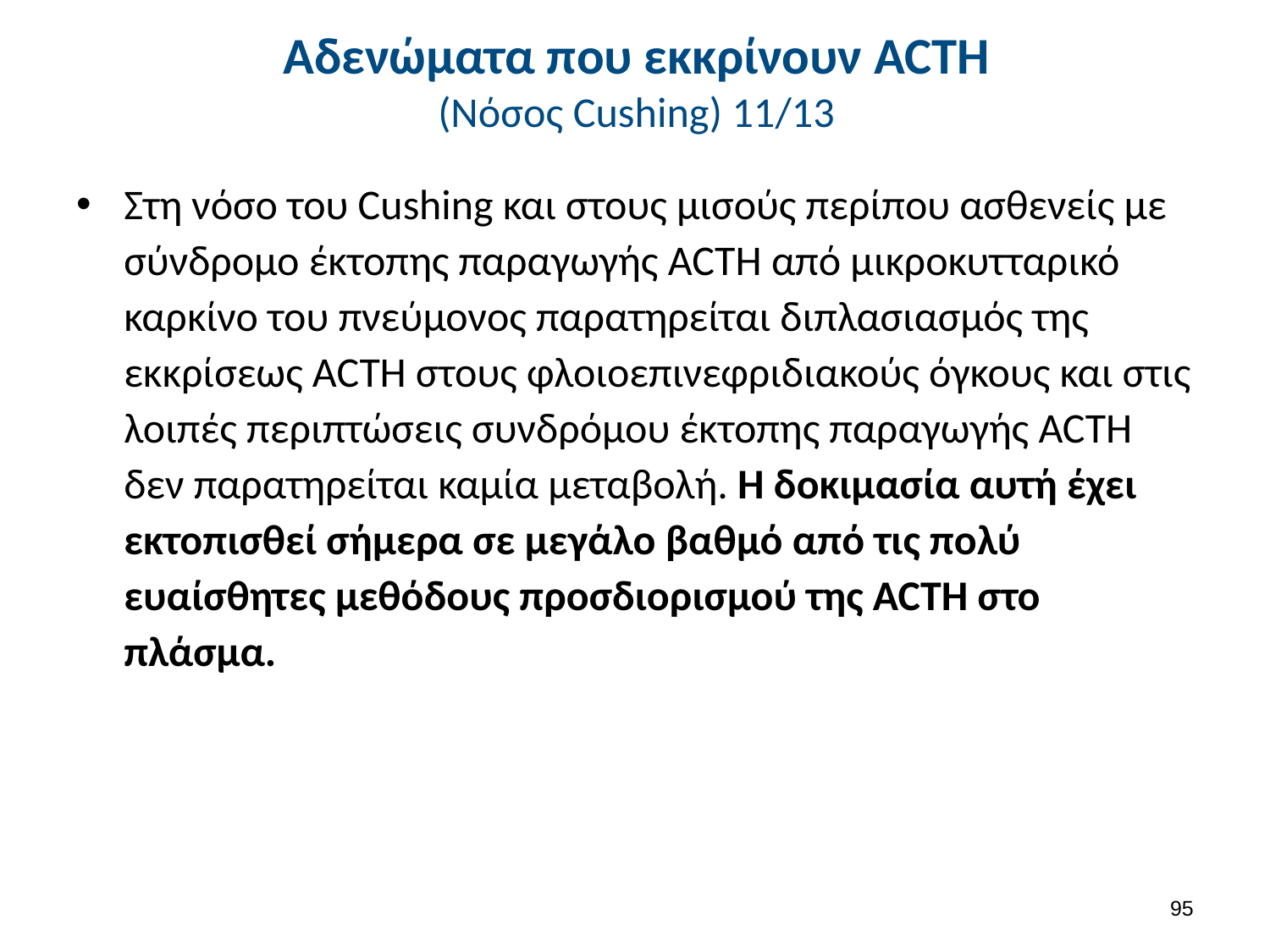

# Αδενώματα που εκκρίνουν ACTH (Nόσος Cushing) 11/13
Στη νόσο του Cushing και στους μισούς περίπου ασθενείς με σύνδρομο έκτοπης παραγωγής ACTH από μικροκυτταρικό καρκίνο του πνεύμονος παρατηρείται διπλασιασμός της εκκρίσεως ACTH στους φλοιοεπινεφριδιακούς όγκους και στις λοιπές περιπτώσεις συνδρόμου έκτοπης παραγωγής ACTH δεν παρατηρείται καμία μεταβολή. Η δοκιμασία αυτή έχει εκτοπισθεί σήμερα σε μεγάλο βαθμό από τις πολύ ευαίσθητες μεθόδους προσδιορισμού της ACTH στο πλάσμα.

95